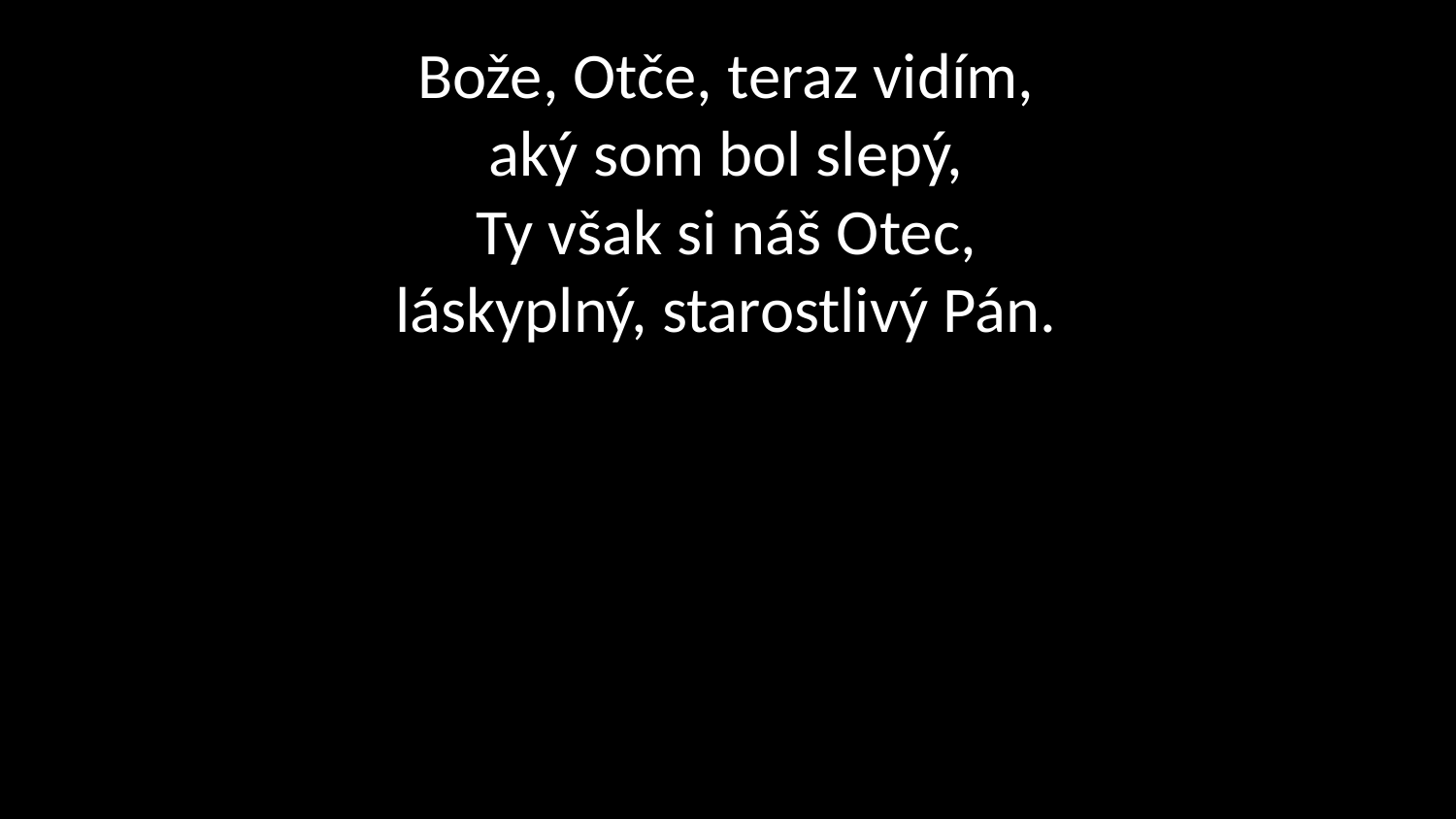

# Bože, Otče, teraz vidím, aký som bol slepý, Ty však si náš Otec, láskyplný, starostlivý Pán.